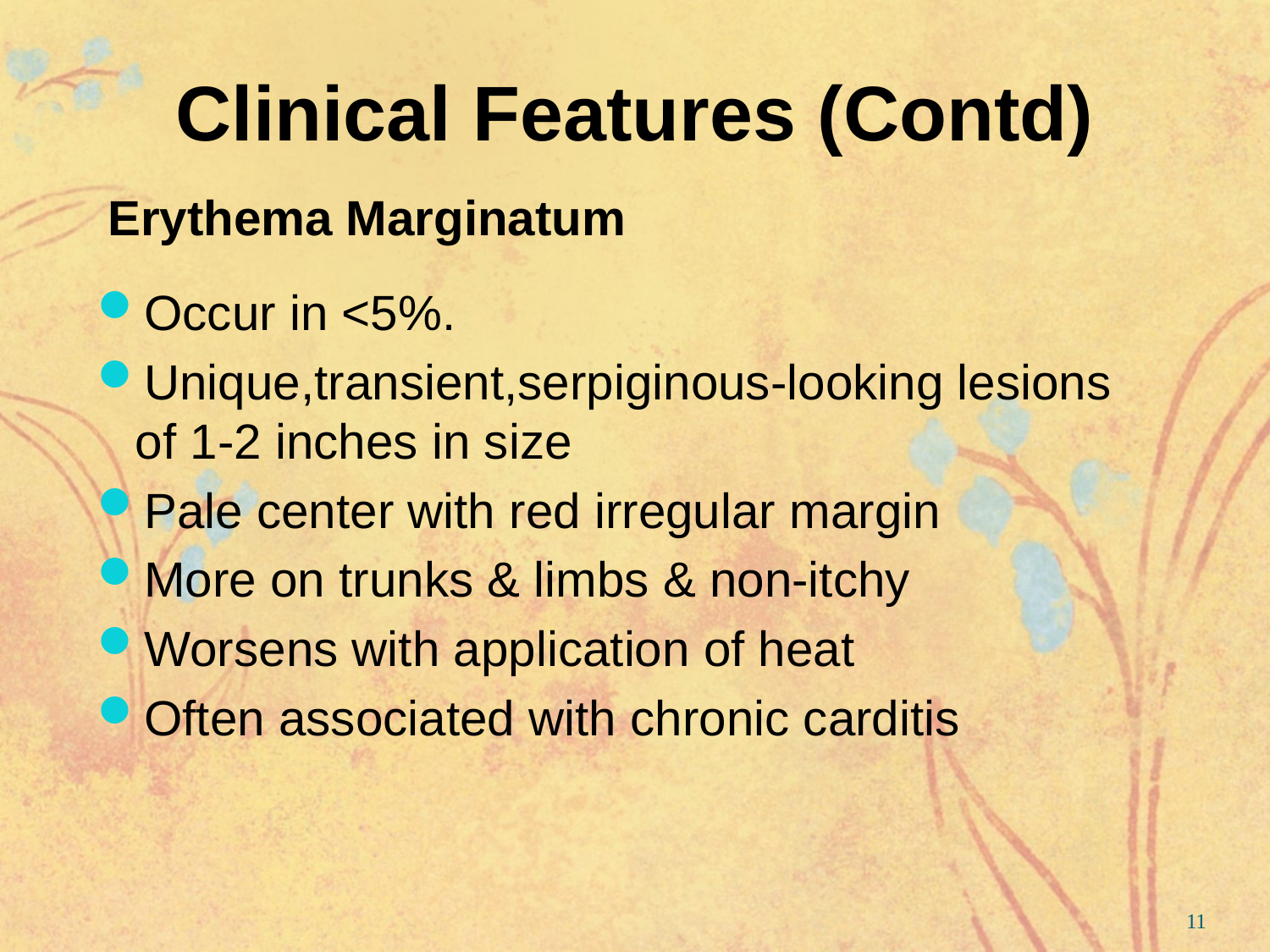

# Clinical Features (Contd)
Erythema Marginatum
Occur in <5%.
Unique,transient,serpiginous-looking lesions of 1-2 inches in size
Pale center with red irregular margin
More on trunks & limbs & non-itchy
Worsens with application of heat
Often associated with chronic carditis
11